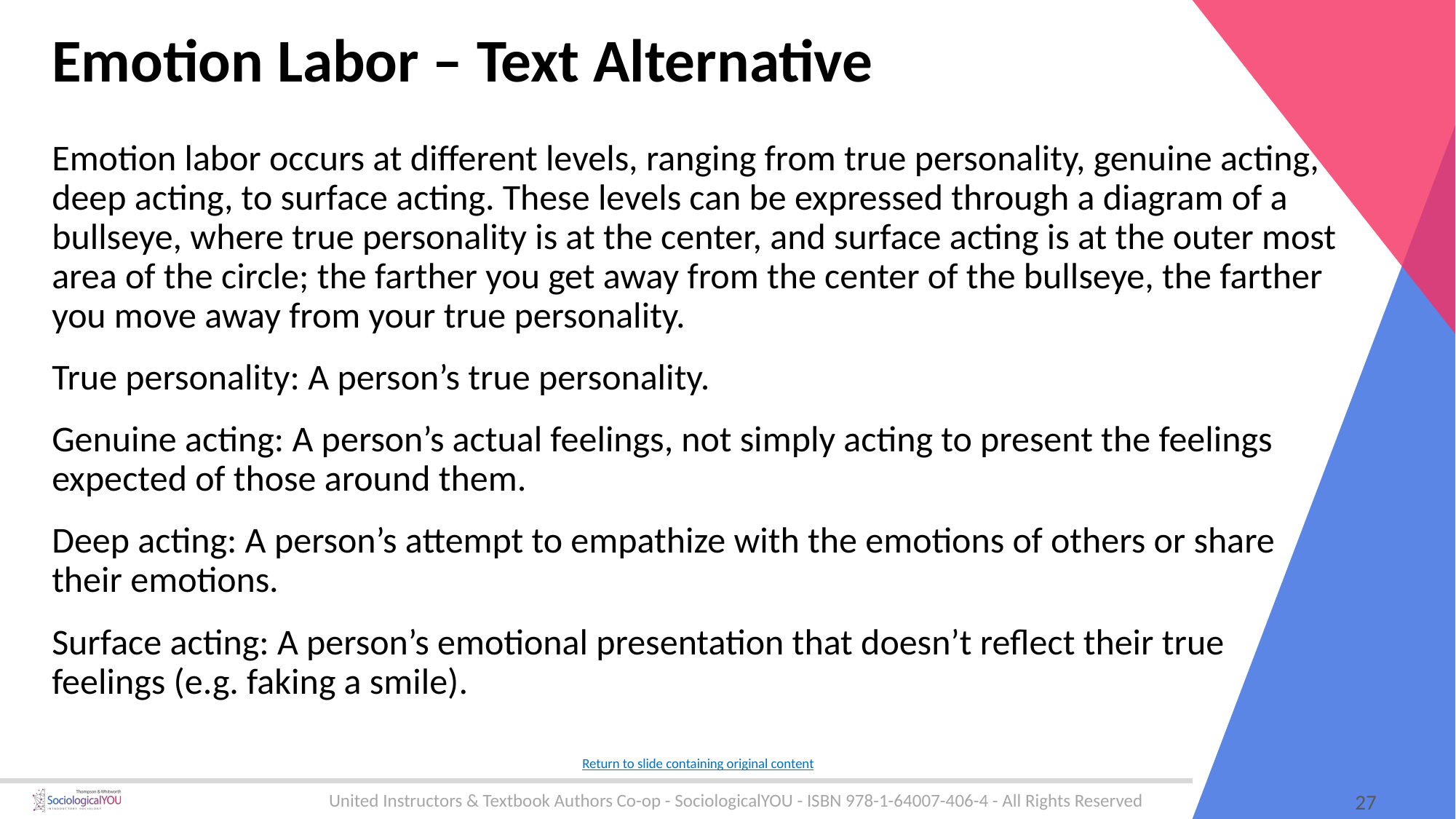

# Emotion Labor – Text Alternative
Emotion labor occurs at different levels, ranging from true personality, genuine acting, deep acting, to surface acting. These levels can be expressed through a diagram of a bullseye, where true personality is at the center, and surface acting is at the outer most area of the circle; the farther you get away from the center of the bullseye, the farther you move away from your true personality.
True personality: A person’s true personality.
Genuine acting: A person’s actual feelings, not simply acting to present the feelings expected of those around them.
Deep acting: A person’s attempt to empathize with the emotions of others or share their emotions.
Surface acting: A person’s emotional presentation that doesn’t reflect their true feelings (e.g. faking a smile).
Return to slide containing original content
27

United Instructors & Textbook Authors Co-op - SociologicalYOU - ISBN 978-1-64007-406-4 - All Rights Reserved